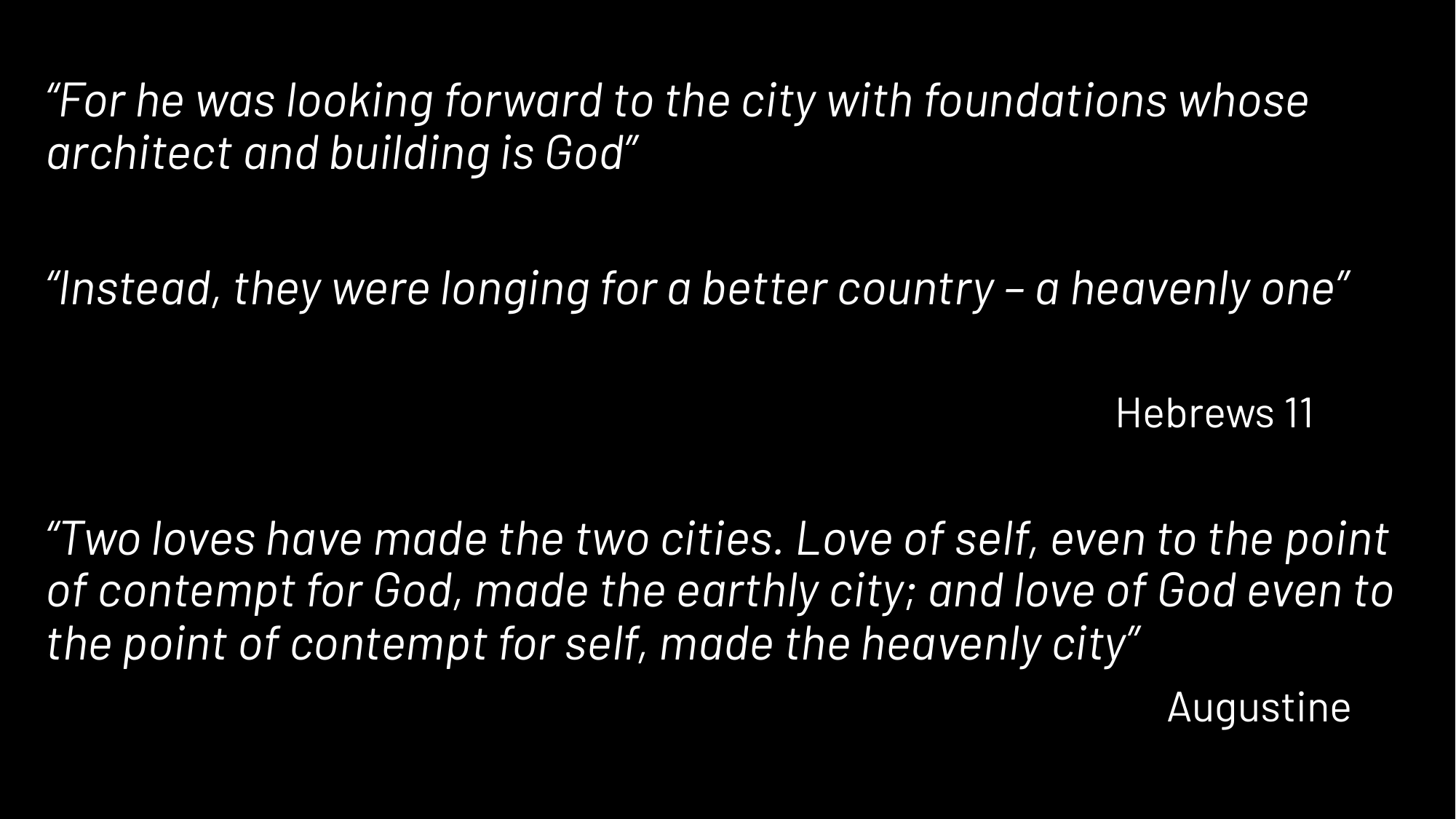

“For he was looking forward to the city with foundations whose architect and building is God”

“Instead, they were longing for a better country – a heavenly one”

								                       Hebrews 11

“Two loves have made the two cities. Love of self, even to the point of contempt for God, made the earthly city; and love of God even to the point of contempt for self, made the heavenly city”
								                             Augustine